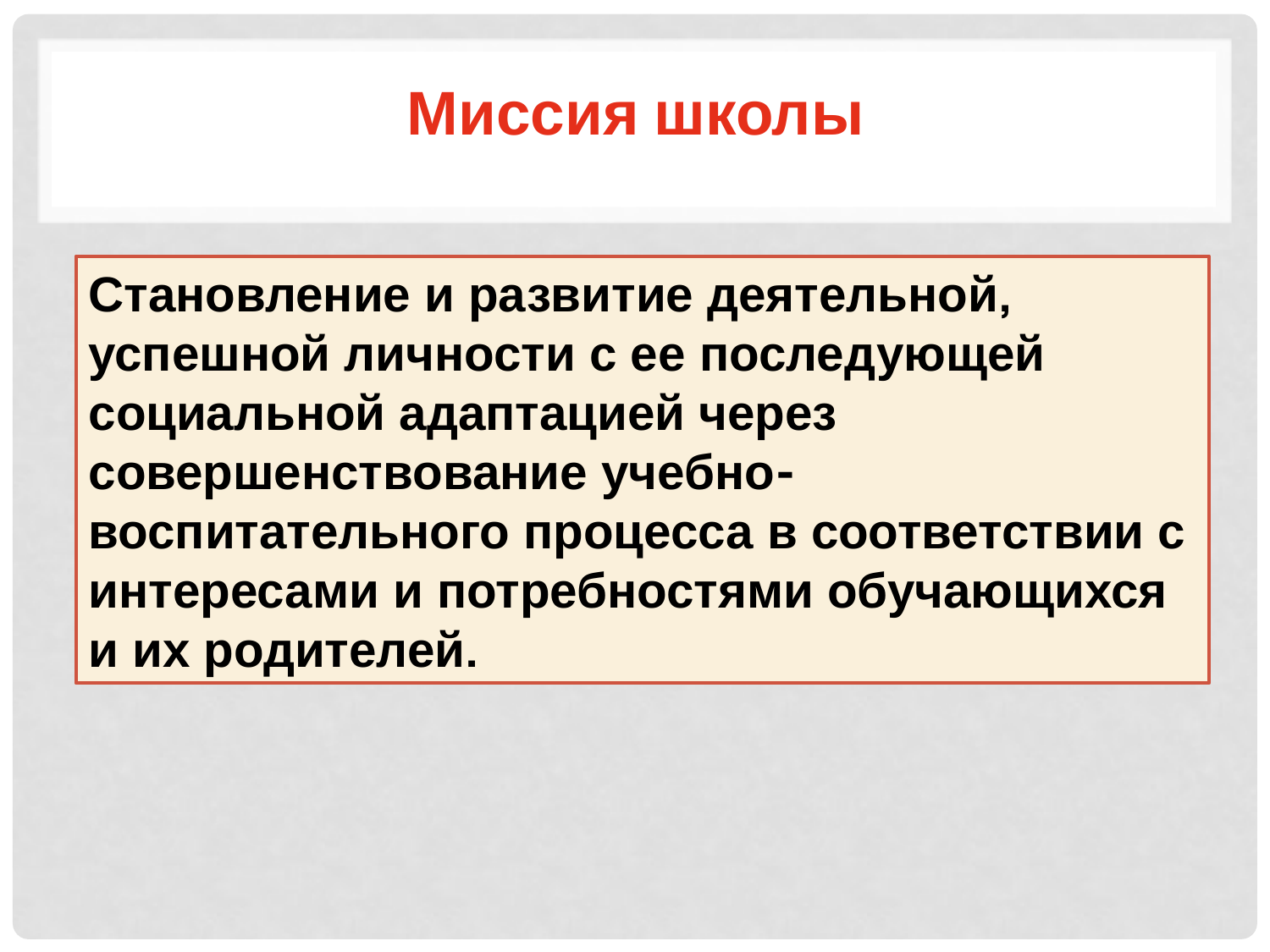

Миссия школы
Становление и развитие деятельной, успешной личности с ее последующей социальной адаптацией через совершенствование учебно-воспитательного процесса в соответствии с интересами и потребностями обучающихся и их родителей.